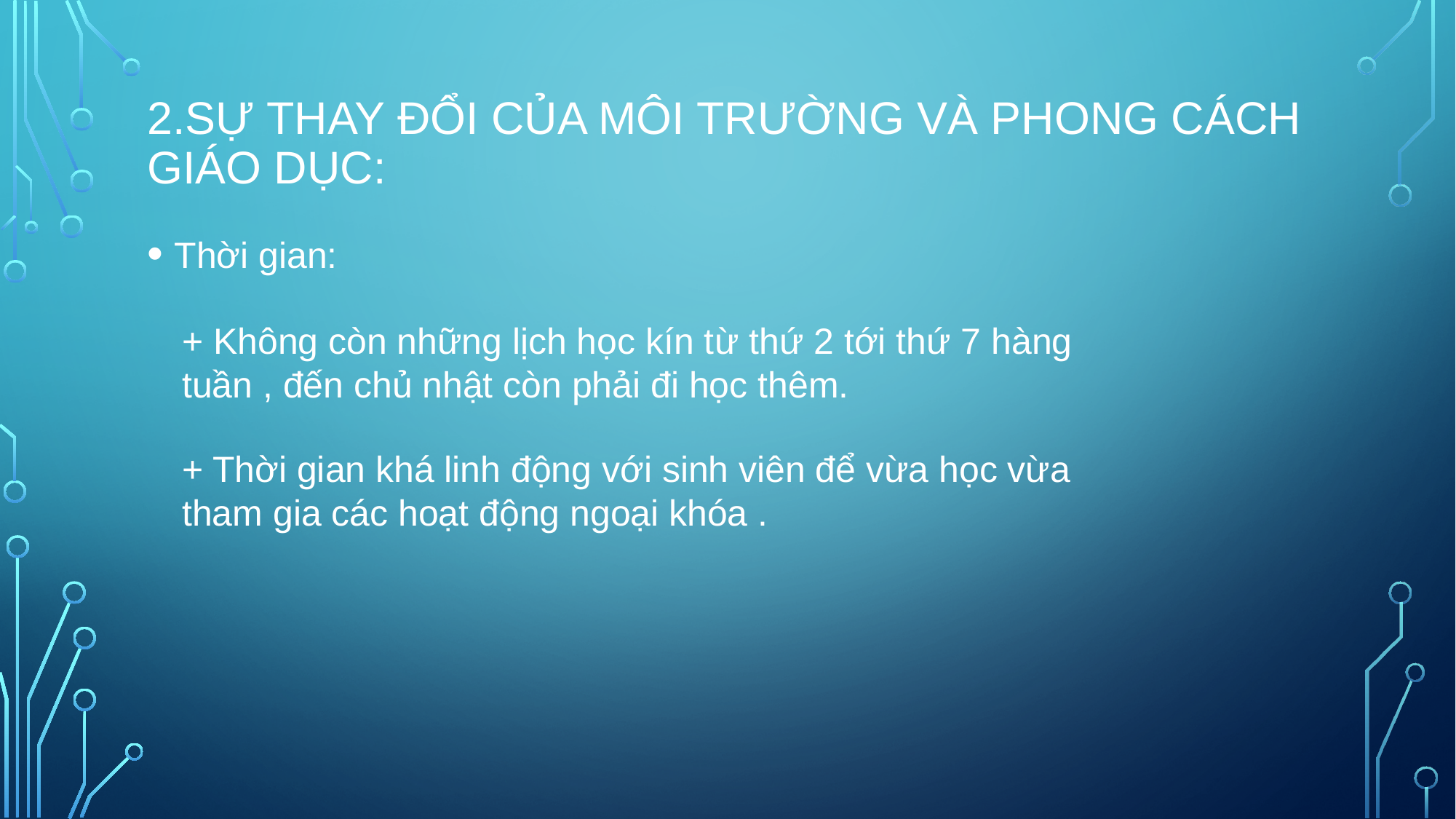

# 2.Sự thay đổi của môi trường và phong cách giáo dục:
Thời gian:
+ Không còn những lịch học kín từ thứ 2 tới thứ 7 hàng tuần , đến chủ nhật còn phải đi học thêm.
+ Thời gian khá linh động với sinh viên để vừa học vừa tham gia các hoạt động ngoại khóa .